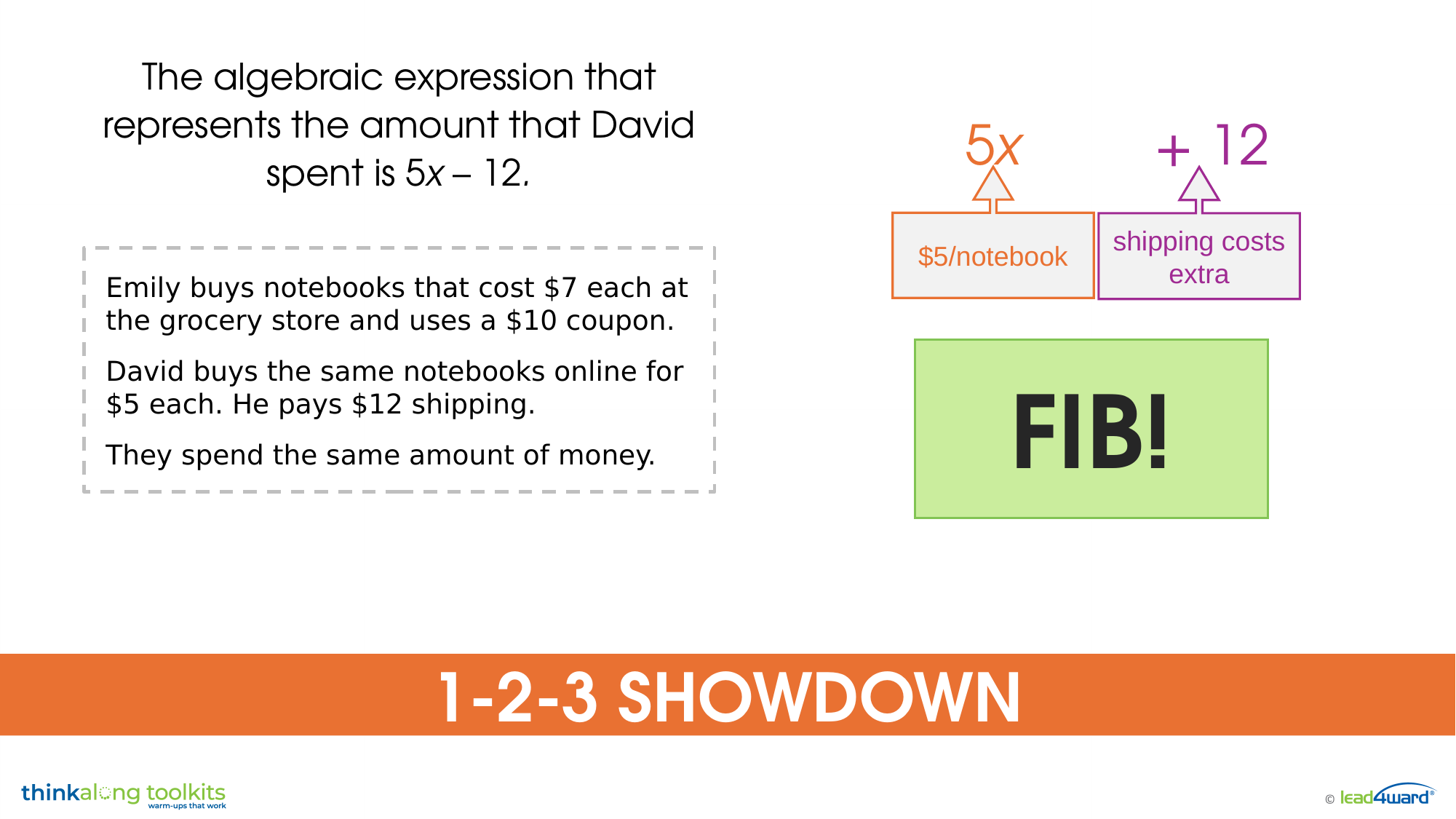

The algebraic expression that represents the amount that David spent is 5x – 12.
5x
+ 12
$5/notebook
shipping costs extra
Emily buys notebooks that cost $7 each at the grocery store and uses a $10 coupon.
David buys the same notebooks online for $5 each. He pays $12 shipping.
They spend the same amount of money.
FIB!
1-2-3 SHOWDOWN